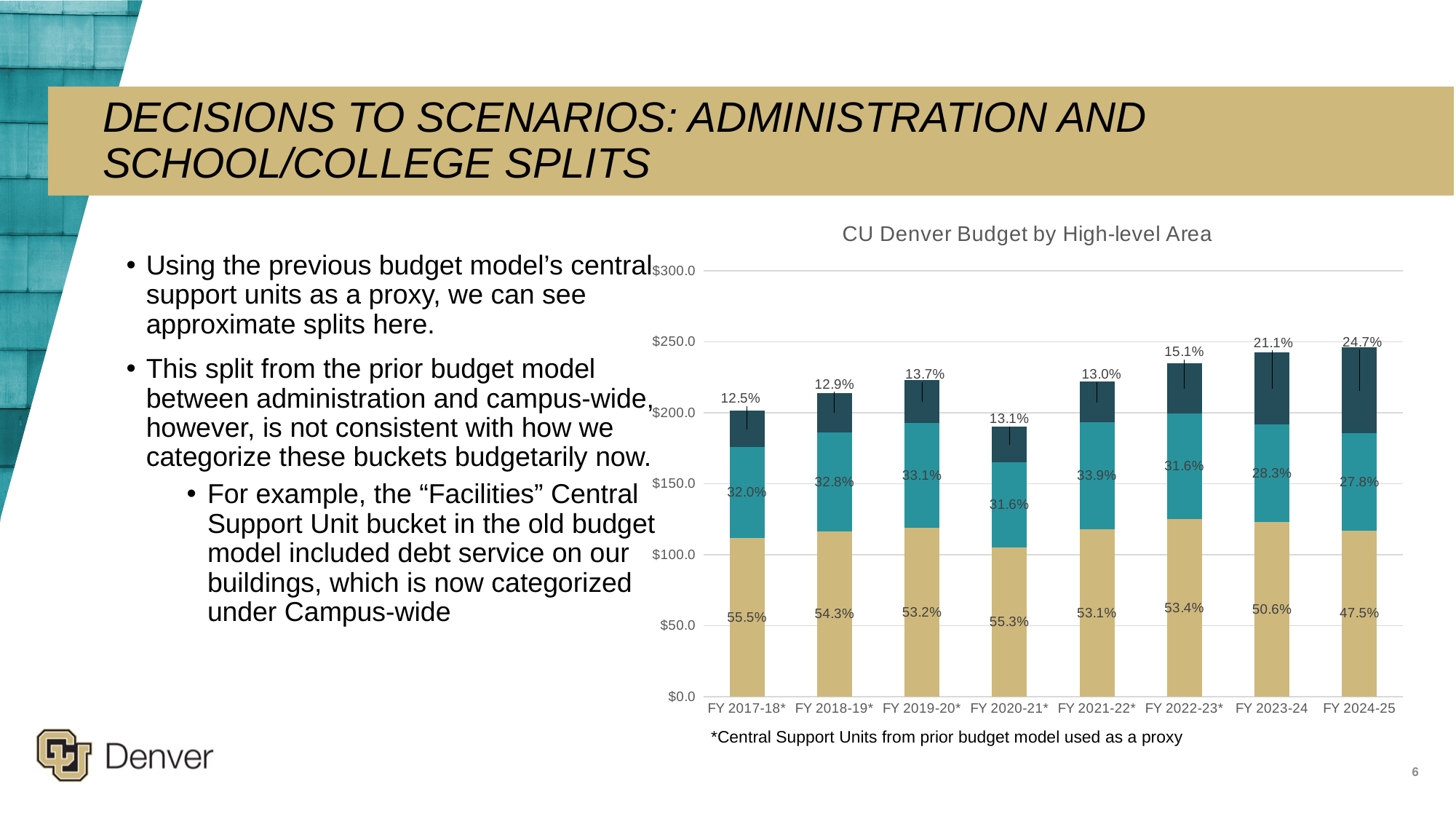

# DECISIONS TO SCENARIOS: ADMINISTRATION AND SCHOOL/COLLEGE SPLITS

### Chart: CU Denver Budget by High-level Area

| Category | Total Schools & Colleges | Estimated Administration | Estimated Campus-wide |
|---|---|---|---|
| FY 2017-18* | 111.669235088 | 64.42880275106319 | 25.26167016093682 |
| FY 2018-19* | 116.21751658731122 | 70.14245976455194 | 27.47990016093682 |
| FY 2019-20* | 118.80001021121063 | 73.82564577878935 | 30.620096010000005 |
| FY 2020-21* | 105.199839 | 60.168244435997025 | 24.955520564002978 |
| FY 2021-22* | 117.953559 | 75.262492 | 28.844961 |
| FY 2022-23* | 125.331826 | 74.16497500333332 | 35.37136 |
| FY 2023-24 | 122.916915 | 68.73285571176962 | 51.166221 |
| FY 2024-25 | 117.051852 | 68.426517 | 60.892931 |
Using the previous budget model’s central support units as a proxy, we can see approximate splits here.
This split from the prior budget model between administration and campus-wide, however, is not consistent with how we categorize these buckets budgetarily now.
For example, the “Facilities” Central Support Unit bucket in the old budget model included debt service on our buildings, which is now categorized under Campus-wide
*Central Support Units from prior budget model used as a proxy
6